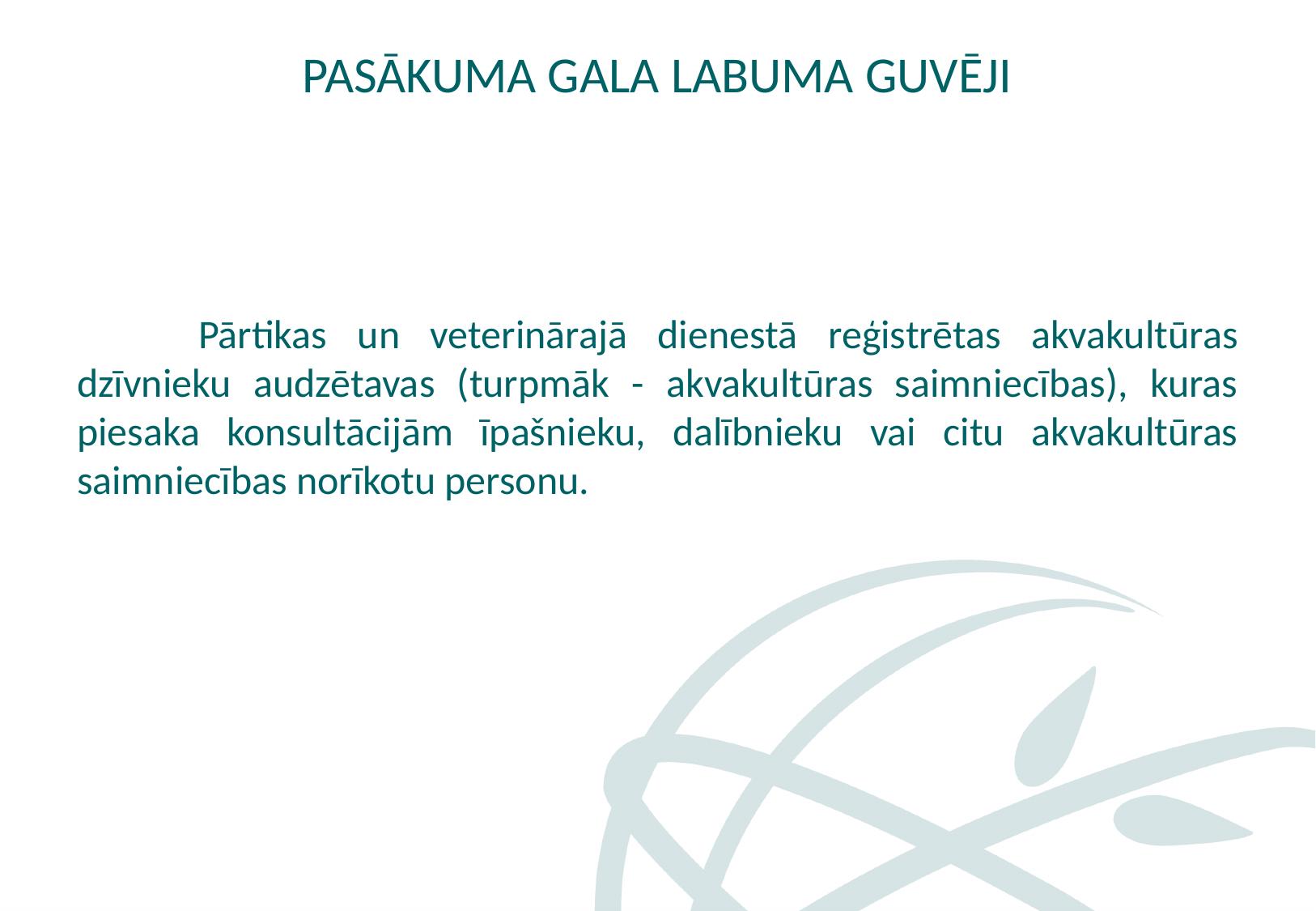

# Pasākuma gala labuma guvēji
	Pārtikas un veterinārajā dienestā reģistrētas akvakultūras dzīvnieku audzētavas (turpmāk - akvakultūras saimniecības), kuras piesaka konsultācijām īpašnieku, dalībnieku vai citu akvakultūras saimniecības norīkotu personu.